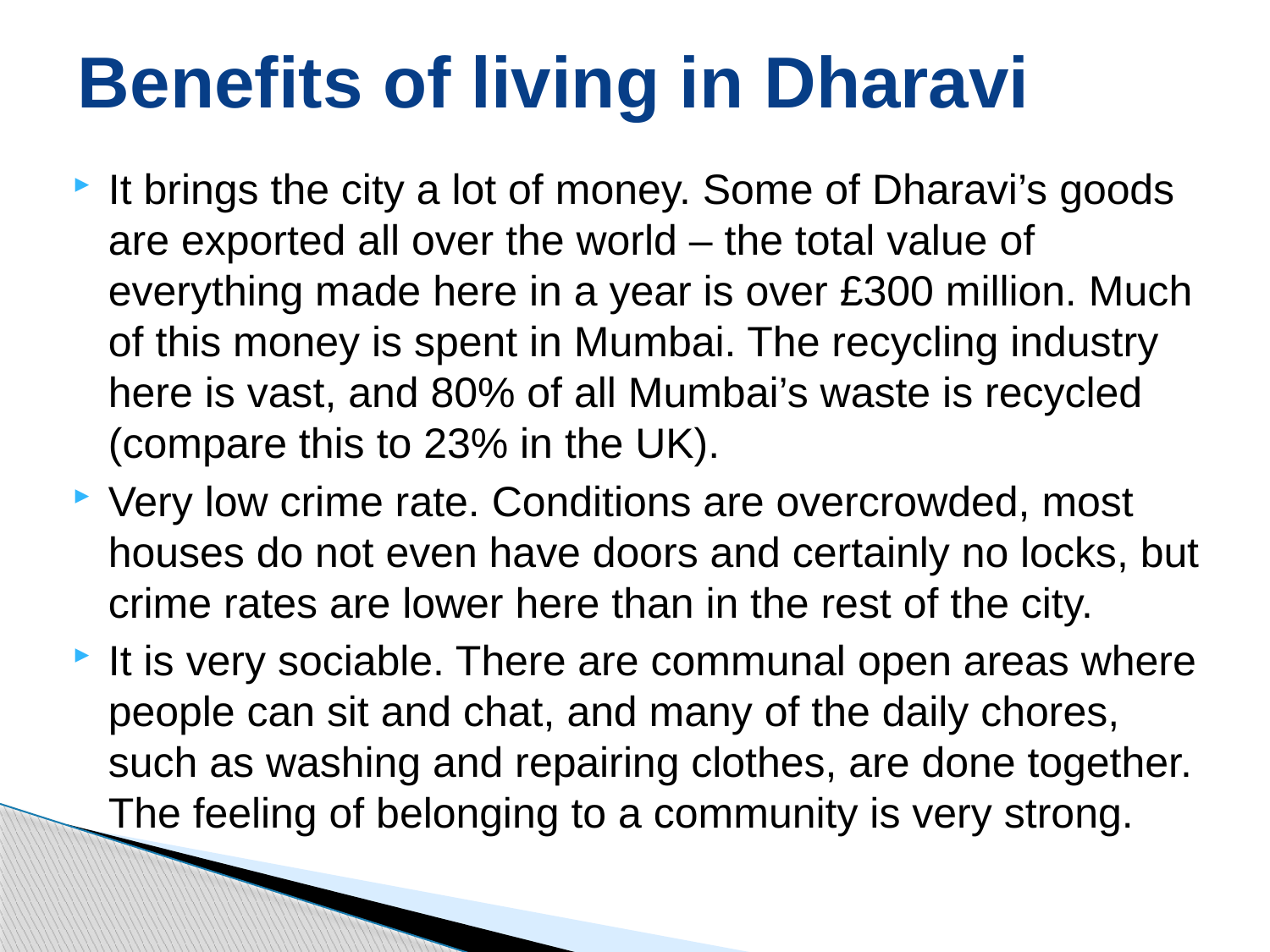

# Benefits of living in Dharavi
It brings the city a lot of money. Some of Dharavi’s goods are exported all over the world – the total value of everything made here in a year is over £300 million. Much of this money is spent in Mumbai. The recycling industry here is vast, and 80% of all Mumbai’s waste is recycled (compare this to 23% in the UK).
Very low crime rate. Conditions are overcrowded, most houses do not even have doors and certainly no locks, but crime rates are lower here than in the rest of the city.
It is very sociable. There are communal open areas where people can sit and chat, and many of the daily chores, such as washing and repairing clothes, are done together. The feeling of belonging to a community is very strong.